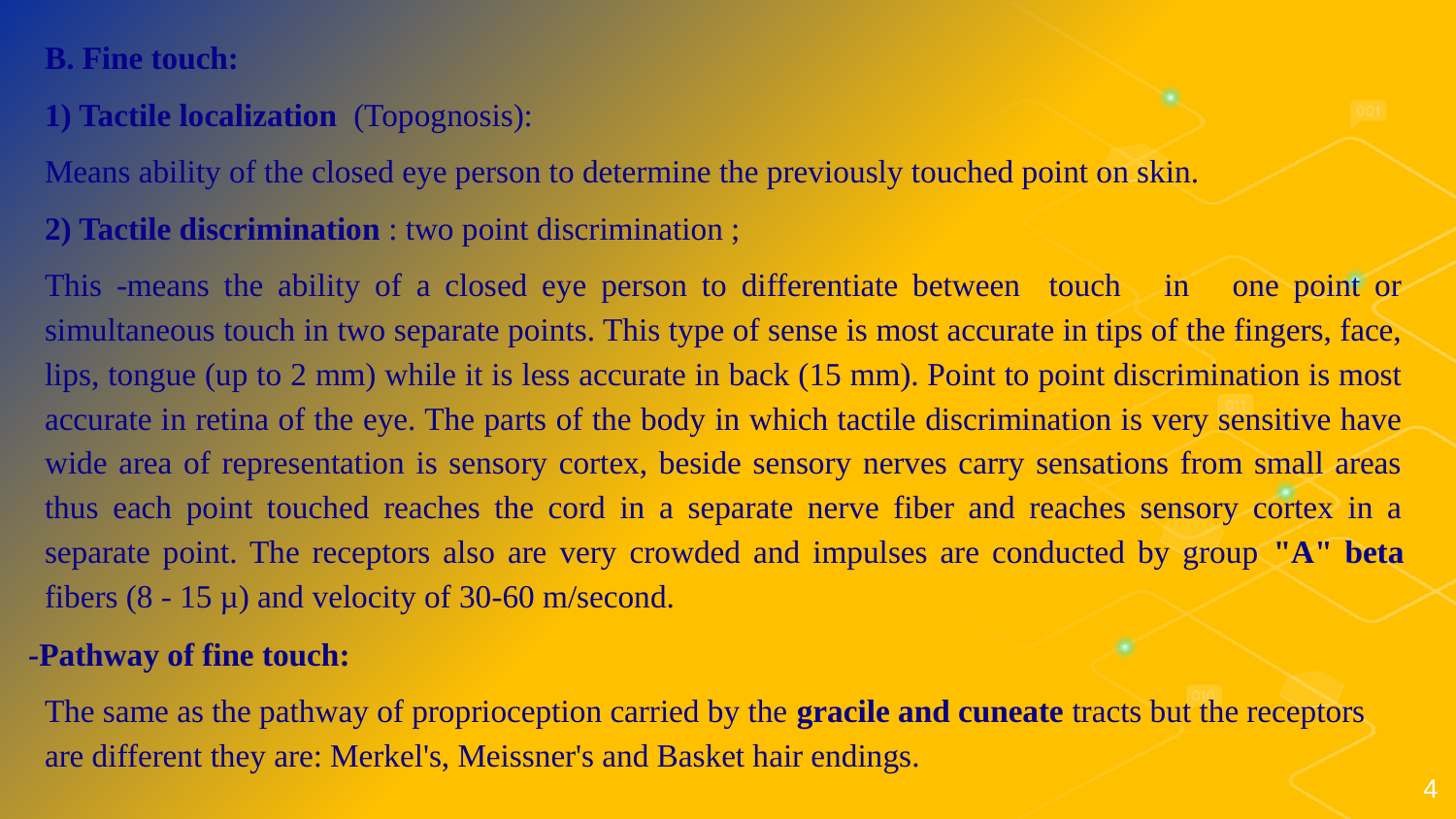

#
B. Fine touch:
1) Tactile localization  (Topognosis):
Means ability of the closed eye person to determine the previously touched point on skin.
2) Tactile discrimination : two point discrimination ;
This -means the ability of a closed eye person to differentiate between  touch   in   one point or simultaneous touch in two separate points. This type of sense is most accurate in tips of the fingers, face, lips, tongue (up to 2 mm) while it is less accurate in back (15 mm). Point to point discrimination is most accurate in retina of the eye. The parts of the body in which tactile discrimination is very sensitive have wide area of representation is sensory cortex, beside sensory nerves carry sensations from small areas thus each point touched reaches the cord in a separate nerve fiber and reaches sensory cortex in a separate point. The receptors also are very crowded and impulses are conducted by group "A" beta fibers (8 - 15 µ) and velocity of 30-60 m/second.
-Pathway of fine touch:
The same as the pathway of proprioception carried by the gracile and cuneate tracts but the receptors are different they are: Merkel's, Meissner's and Basket hair endings.

4